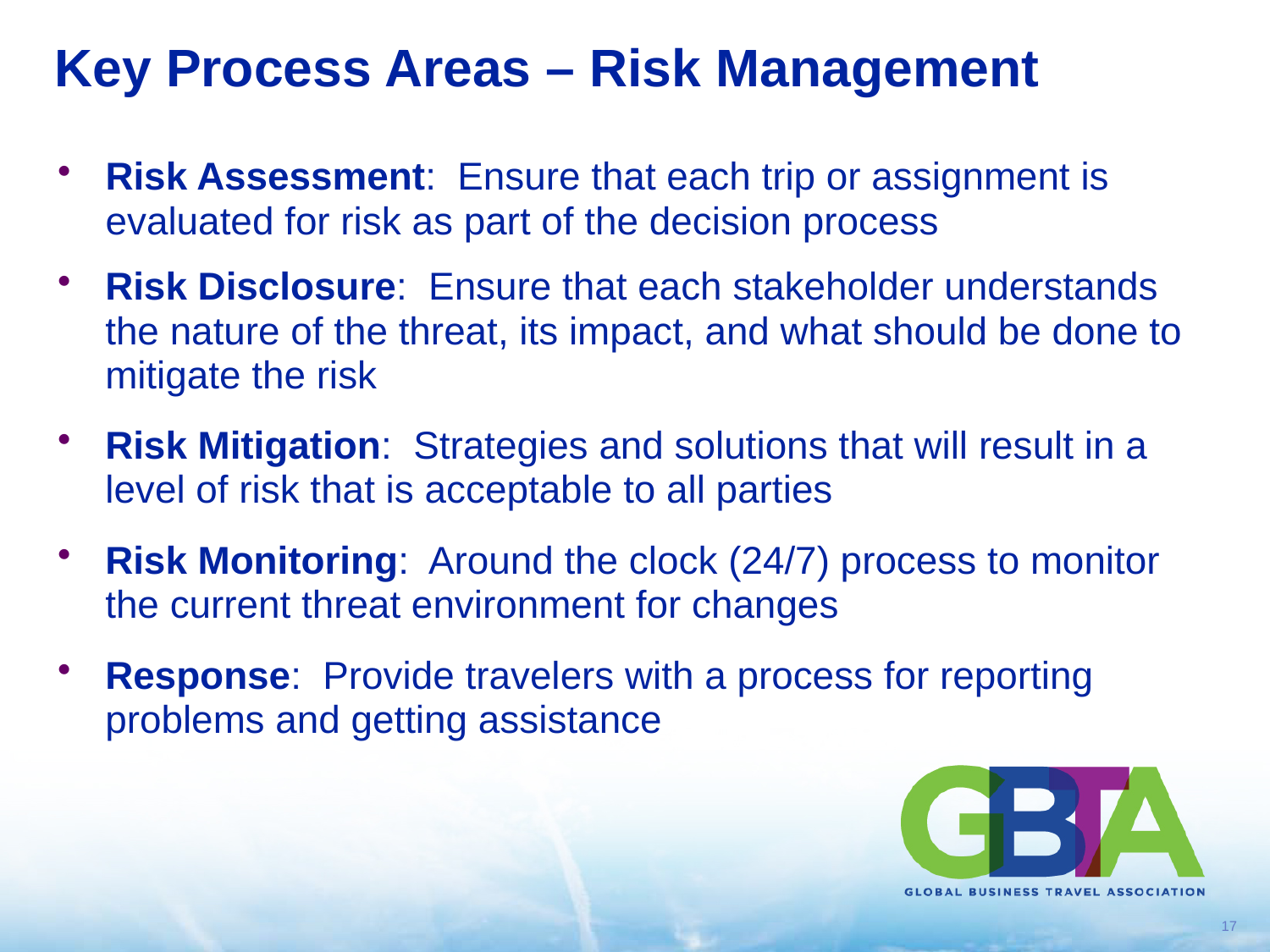

# Key Process Areas – Risk Management
Risk Assessment:  Ensure that each trip or assignment is evaluated for risk as part of the decision process
Risk Disclosure:  Ensure that each stakeholder understands the nature of the threat, its impact, and what should be done to mitigate the risk
Risk Mitigation:  Strategies and solutions that will result in a level of risk that is acceptable to all parties
Risk Monitoring:  Around the clock (24/7) process to monitor the current threat environment for changes
Response:  Provide travelers with a process for reporting problems and getting assistance